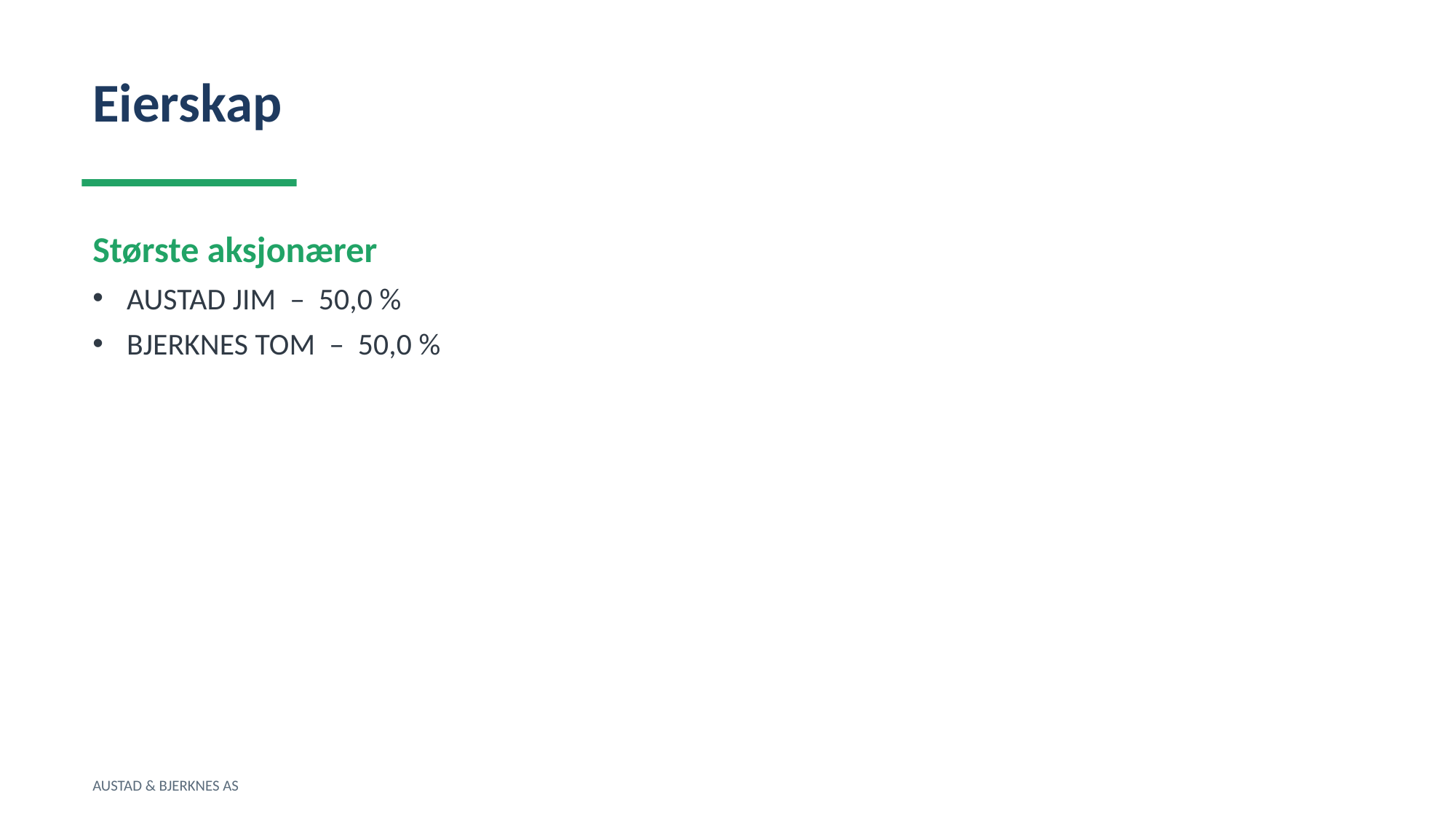

Eierskap

Største aksjonærer
AUSTAD JIM  –  50,0 %
BJERKNES TOM  –  50,0 %
AUSTAD & BJERKNES AS